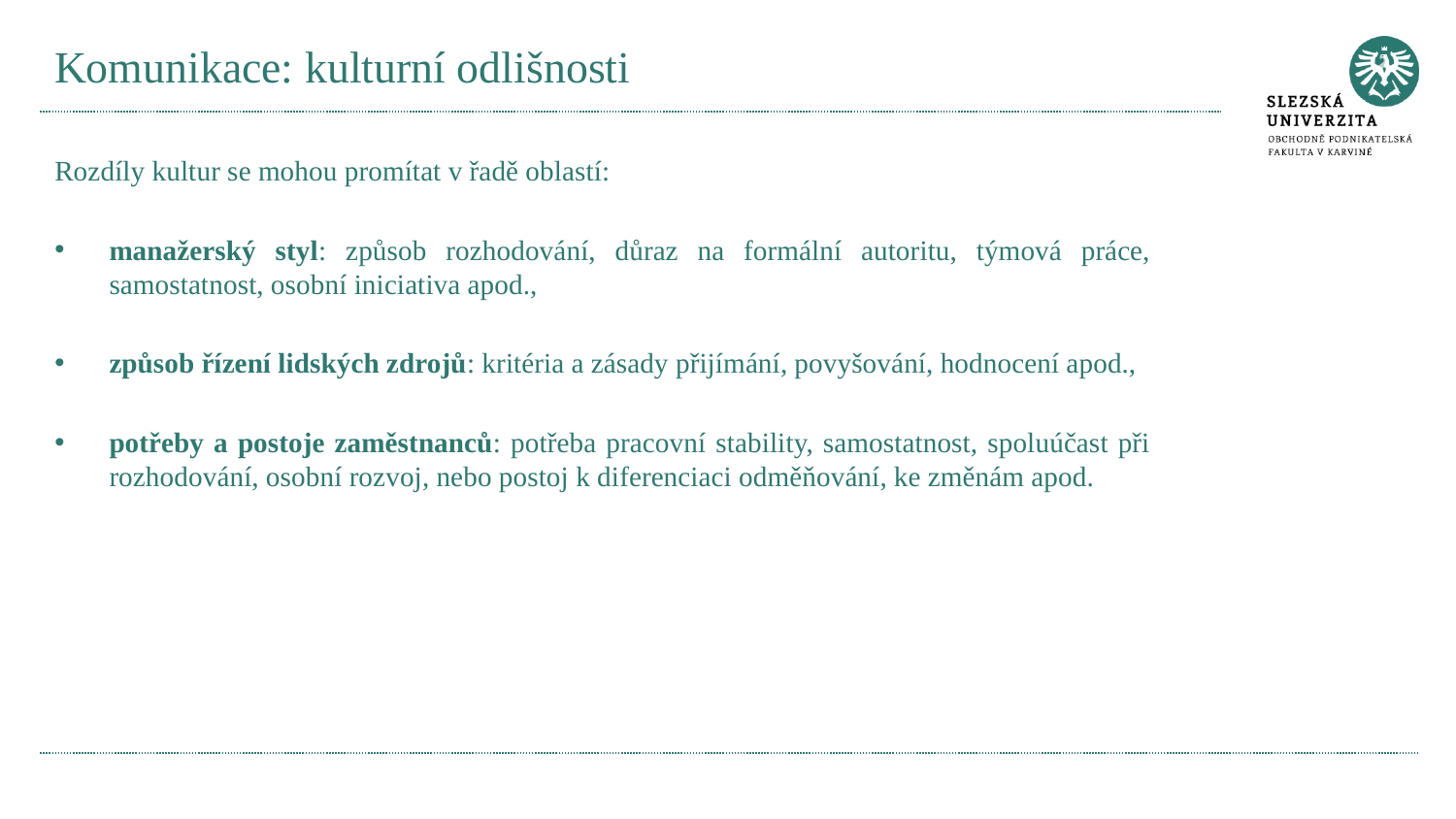

# Komunikace: kulturní odlišnosti
Rozdíly kultur se mohou promítat v řadě oblastí:

manažerský styl: způsob rozhodování, důraz na formální autoritu, týmová práce, samostatnost, osobní iniciativa apod.,

způsob řízení lidských zdrojů: kritéria a zásady přijímání, povyšování, hodnocení apod.,

potřeby a postoje zaměstnanců: potřeba pracovní stability, samostatnost, spoluúčast při rozhodování, osobní rozvoj, nebo postoj k diferenciaci odměňování, ke změnám apod.